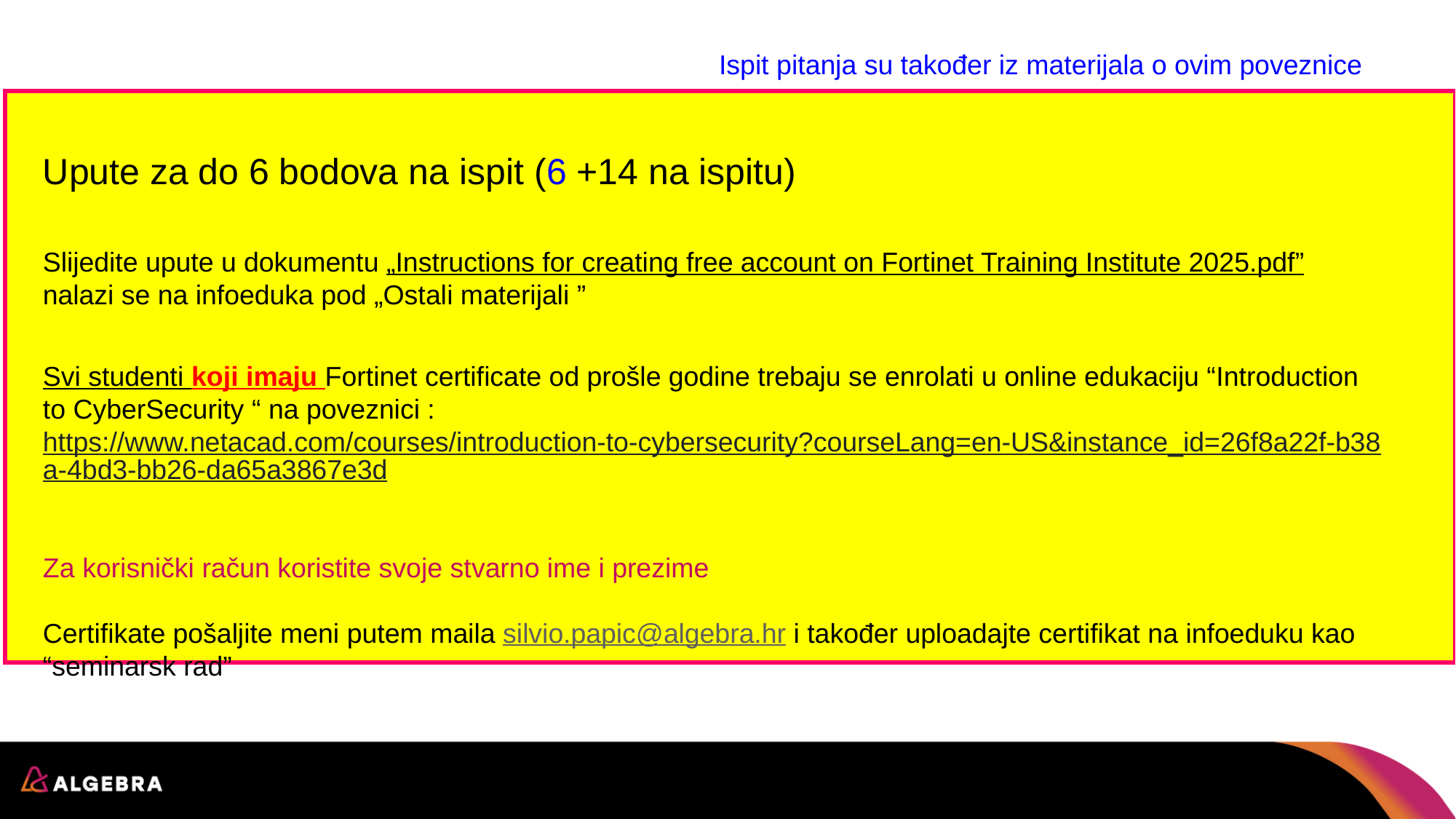

Ispit pitanja su također iz materijala o ovim poveznice

Upute za do 6 bodova na​ ispit (6 +14 na ispitu)
Slijedite upute u dokumentu „Instructions for creating free account on Fortinet Training Institute 2025.pdf” nalazi se na infoeduka pod „Ostali materijali ”

Svi studenti koji imaju Fortinet certificate od prošle godine trebaju se enrolati u online edukaciju “Introduction to CyberSecurity “ na poveznici :
https://www.netacad.com/courses/introduction-to-cybersecurity?courseLang=en-US&instance_id=26f8a22f-b38a-4bd3-bb26-da65a3867e3d

Za​ korisnički račun koristite svoje stvarno ime i prezime

Certifikate pošaljite meni putem maila silvio.papic@algebra.hr i također uploadajte certifikat na infoeduku kao “seminarsk rad”